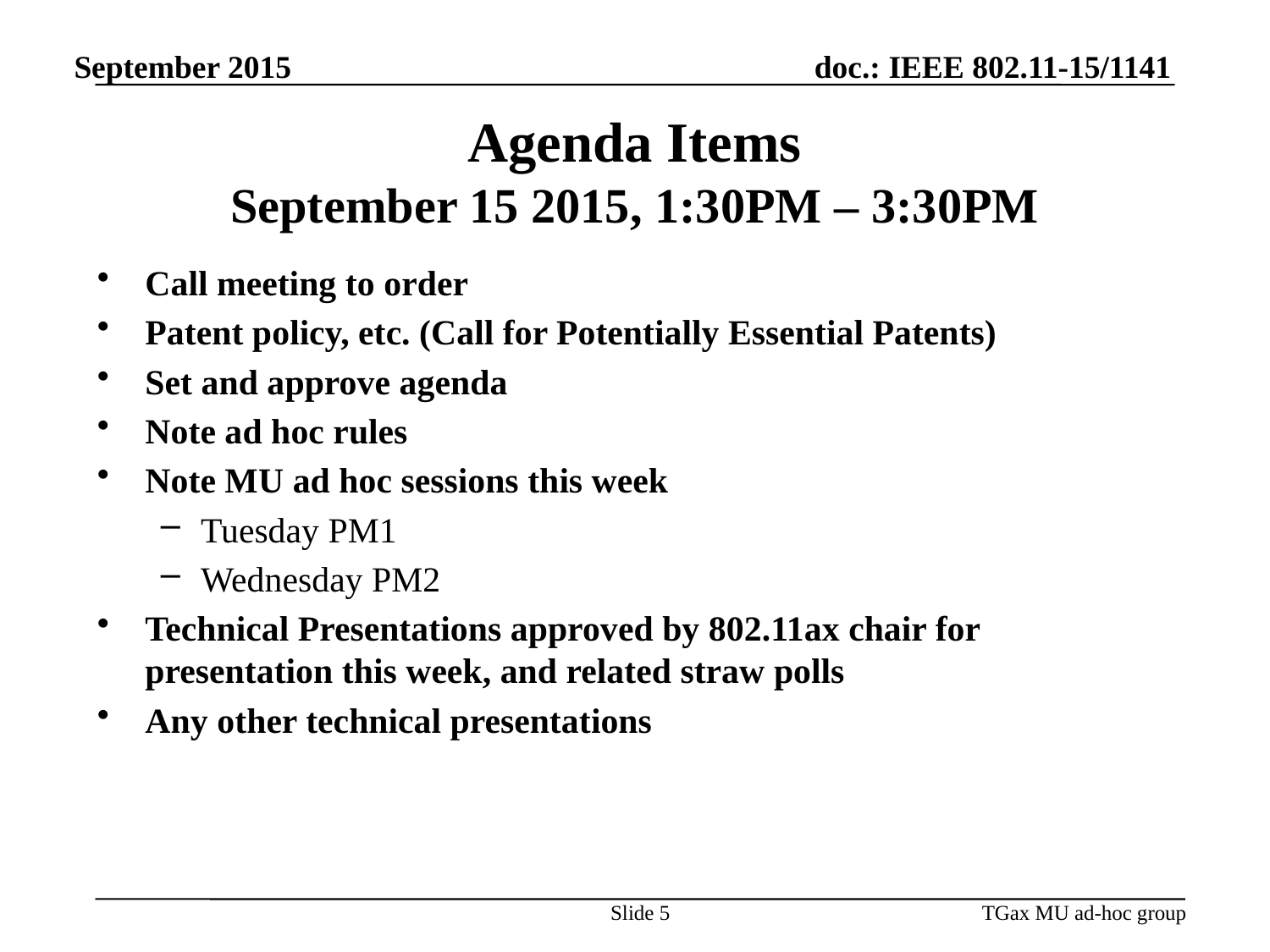

September 2015
# Agenda Items September 15 2015, 1:30PM – 3:30PM
Call meeting to order
Patent policy, etc. (Call for Potentially Essential Patents)
Set and approve agenda
Note ad hoc rules
Note MU ad hoc sessions this week
Tuesday PM1
Wednesday PM2
Technical Presentations approved by 802.11ax chair for presentation this week, and related straw polls
Any other technical presentations
Slide 5
TGax MU ad-hoc group